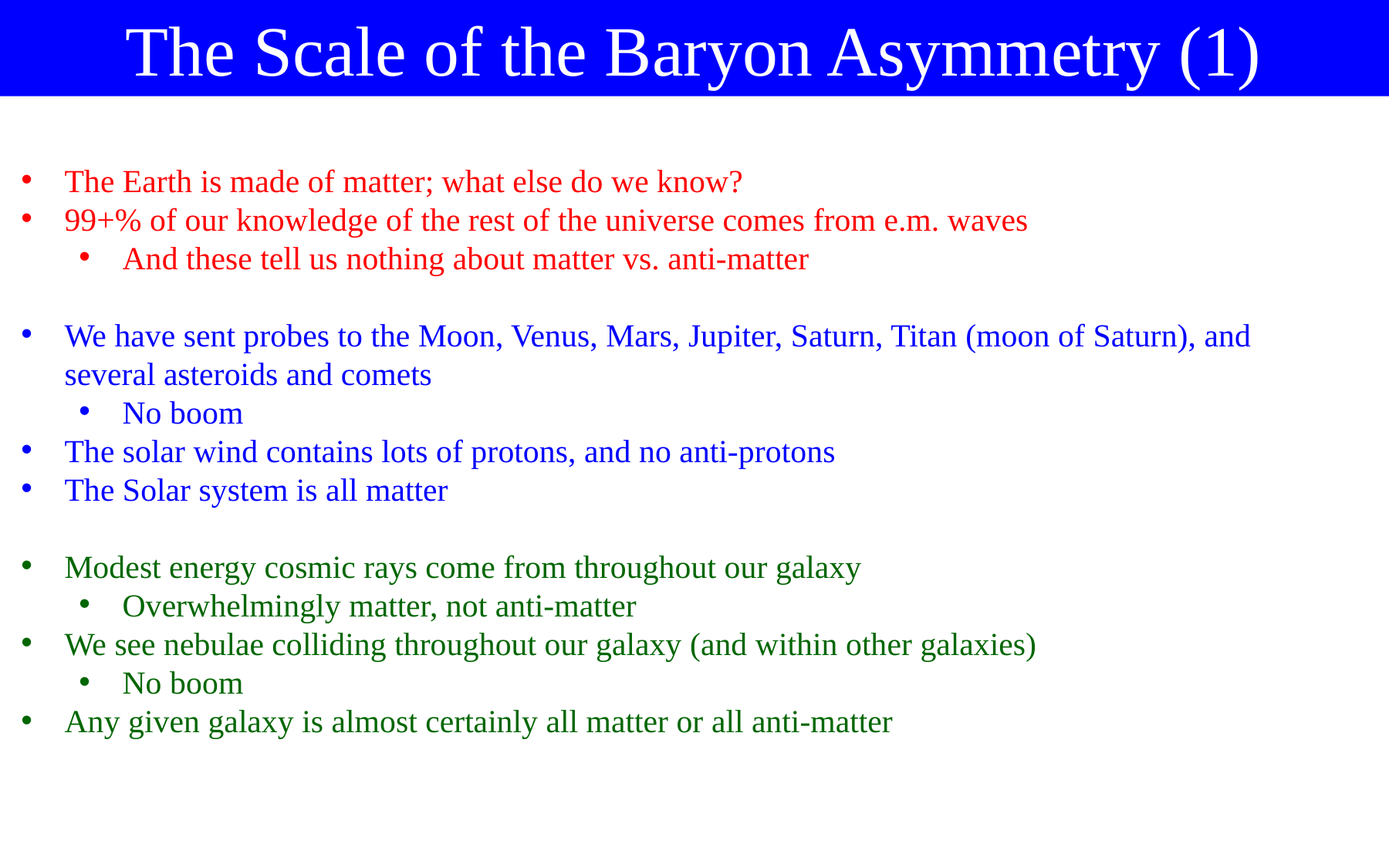

The Scale of the Baryon Asymmetry (1)
The Earth is made of matter; what else do we know?
99+% of our knowledge of the rest of the universe comes from e.m. waves
And these tell us nothing about matter vs. anti-matter

We have sent probes to the Moon, Venus, Mars, Jupiter, Saturn, Titan (moon of Saturn), and several asteroids and comets
No boom
The solar wind contains lots of protons, and no anti-protons
The Solar system is all matter

Modest energy cosmic rays come from throughout our galaxy
Overwhelmingly matter, not anti-matter
We see nebulae colliding throughout our galaxy (and within other galaxies)
No boom
Any given galaxy is almost certainly all matter or all anti-matter